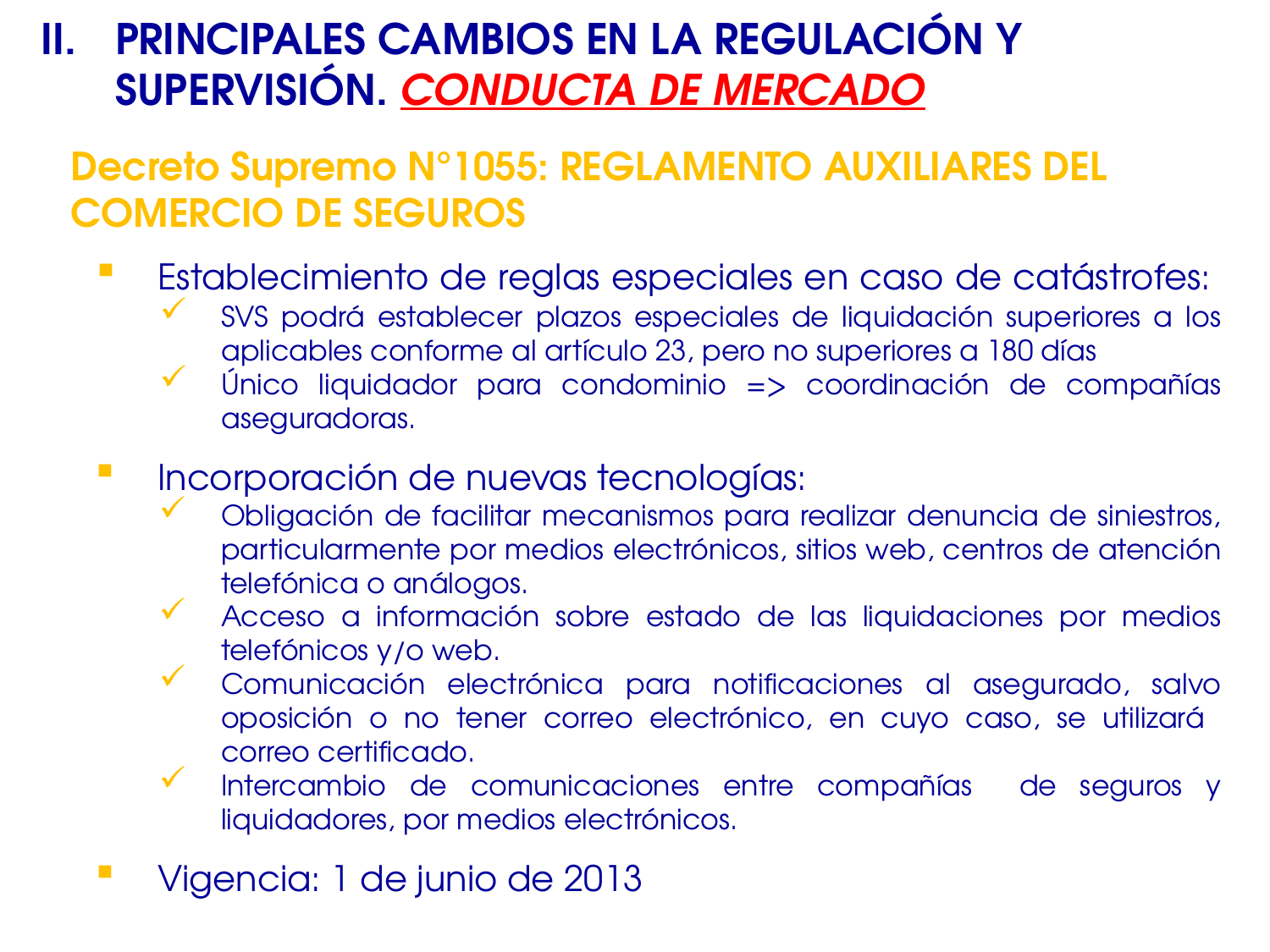

II. 	PRINCIPALES CAMBIOS EN LA REGULACIÓN Y SUPERVISIÓN. CONDUCTA DE MERCADO
Decreto Supremo N°1055: REGLAMENTO AUXILIARES DEL COMERCIO DE SEGUROS
Establecimiento de reglas especiales en caso de catástrofes:
SVS podrá establecer plazos especiales de liquidación superiores a los aplicables conforme al artículo 23, pero no superiores a 180 días
Único liquidador para condominio => coordinación de compañías aseguradoras.

Incorporación de nuevas tecnologías:
Obligación de facilitar mecanismos para realizar denuncia de siniestros, particularmente por medios electrónicos, sitios web, centros de atención telefónica o análogos.
Acceso a información sobre estado de las liquidaciones por medios telefónicos y/o web.
Comunicación electrónica para notificaciones al asegurado, salvo oposición o no tener correo electrónico, en cuyo caso, se utilizará  correo certificado.
Intercambio de comunicaciones entre compañías  de seguros y liquidadores, por medios electrónicos.

Vigencia: 1 de junio de 2013